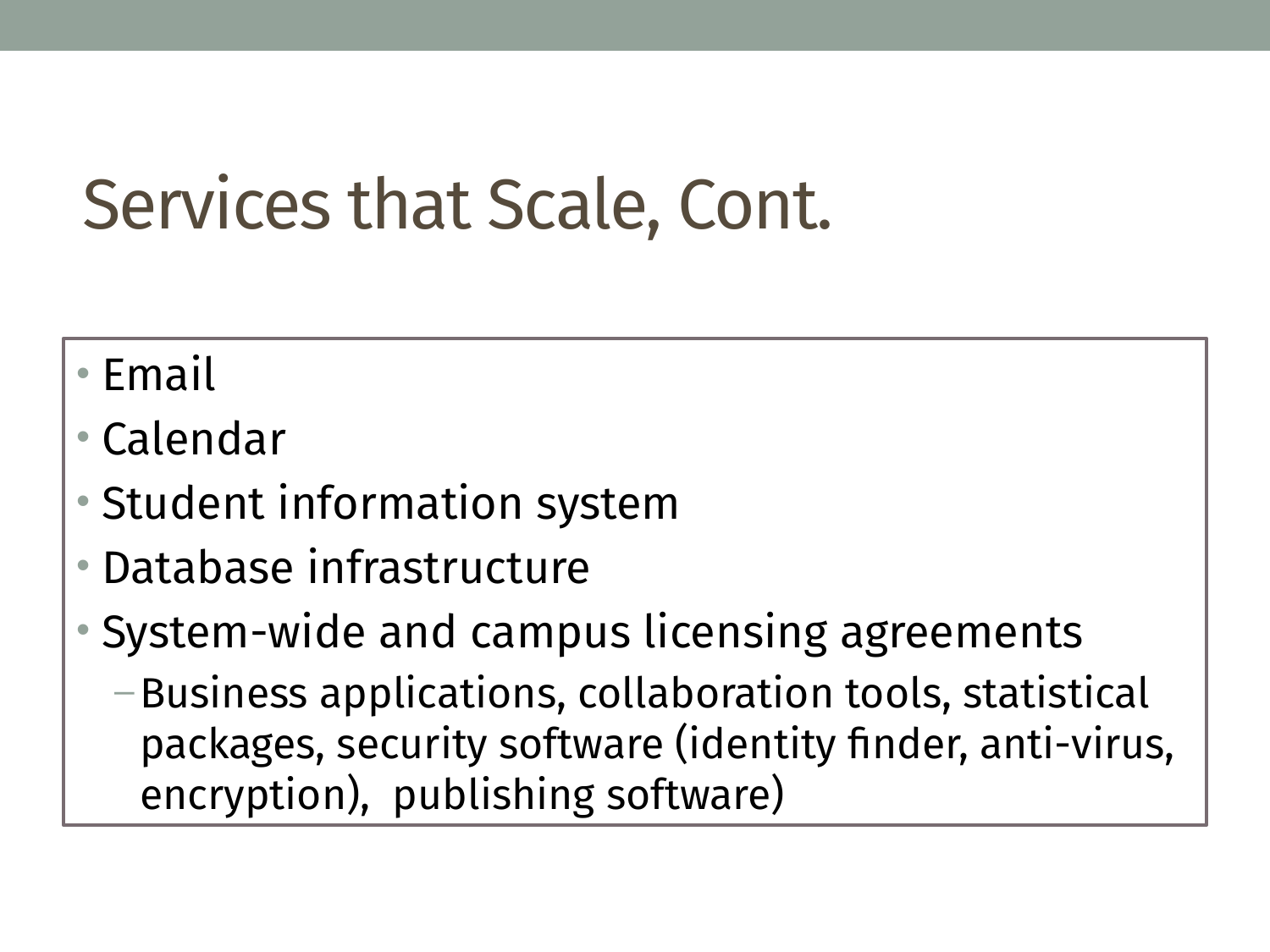

# Services that Scale, Cont.
Email
Calendar
Student information system
Database infrastructure
System-wide and campus licensing agreements
Business applications, collaboration tools, statistical packages, security software (identity finder, anti-virus, encryption),  publishing software)